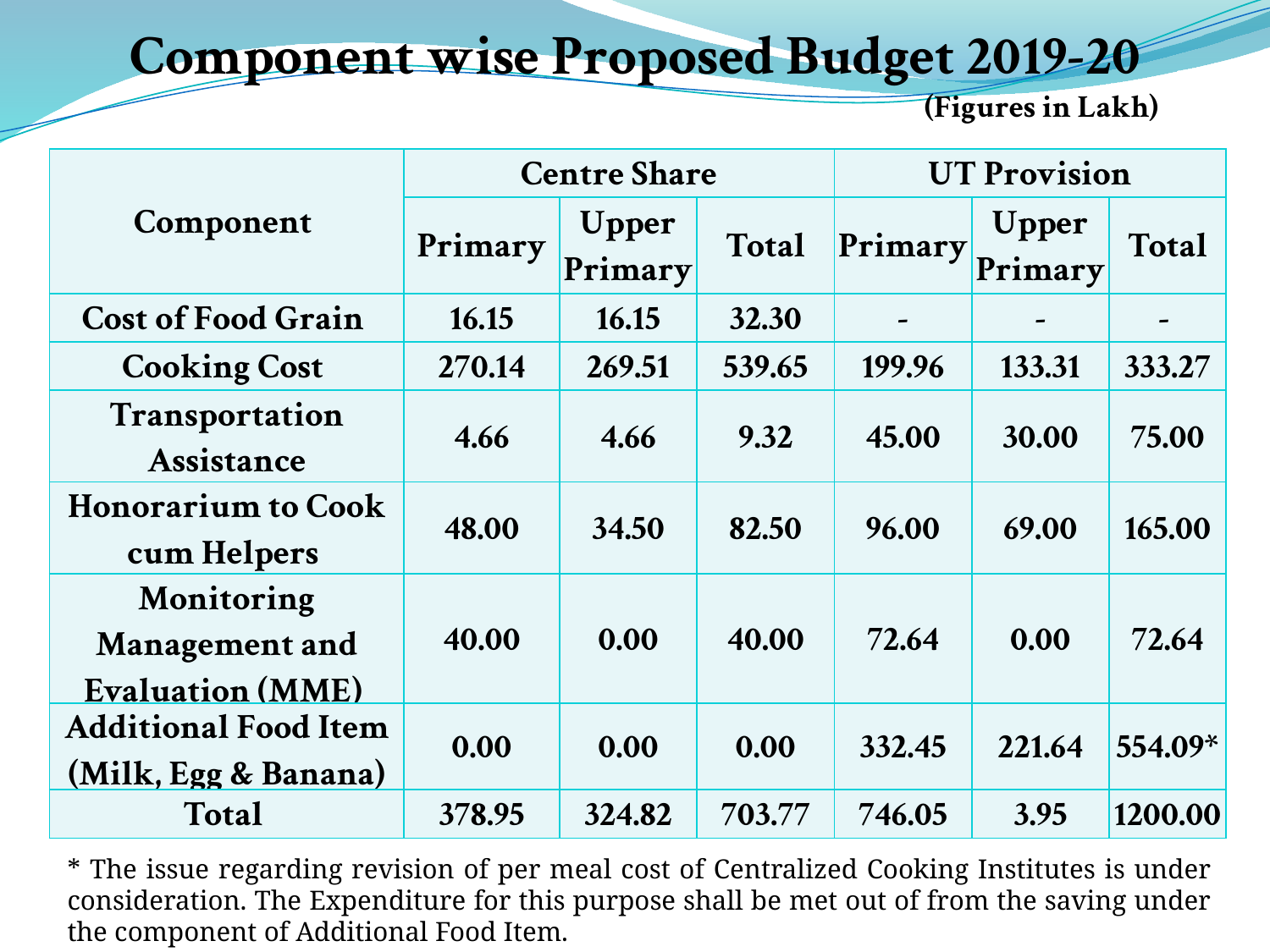

Component wise Proposed Budget 2019-20
(Figures in Lakh)
| Component | Centre Share |  |  | UT Provision |  |  |
| --- | --- | --- | --- | --- | --- | --- |
|  | Primary | Upper Primary | Total | Primary | Upper Primary | Total |
| Cost of Food Grain | 16.15 | 16.15 | 32.30 | - | - | - |
| Cooking Cost | 270.14 | 269.51 | 539.65 | 199.96 | 133.31 | 333.27 |
| Transportation Assistance | 4.66 | 4.66 | 9.32 | 45.00 | 30.00 | 75.00 |
| Honorarium to Cook cum Helpers | 48.00 | 34.50 | 82.50 | 96.00 | 69.00 | 165.00 |
| Monitoring Management and Evaluation (MME) | 40.00 | 0.00 | 40.00 | 72.64 | 0.00 | 72.64 |
| Additional Food Item (Milk, Egg & Banana) | 0.00 | 0.00 | 0.00 | 332.45 | 221.64 | 554.09\* |
| Total | 378.95 | 324.82 | 703.77 | 746.05 | 3.95 | 1200.00 |
* The issue regarding revision of per meal cost of Centralized Cooking Institutes is under consideration. The Expenditure for this purpose shall be met out of from the saving under the component of Additional Food Item.